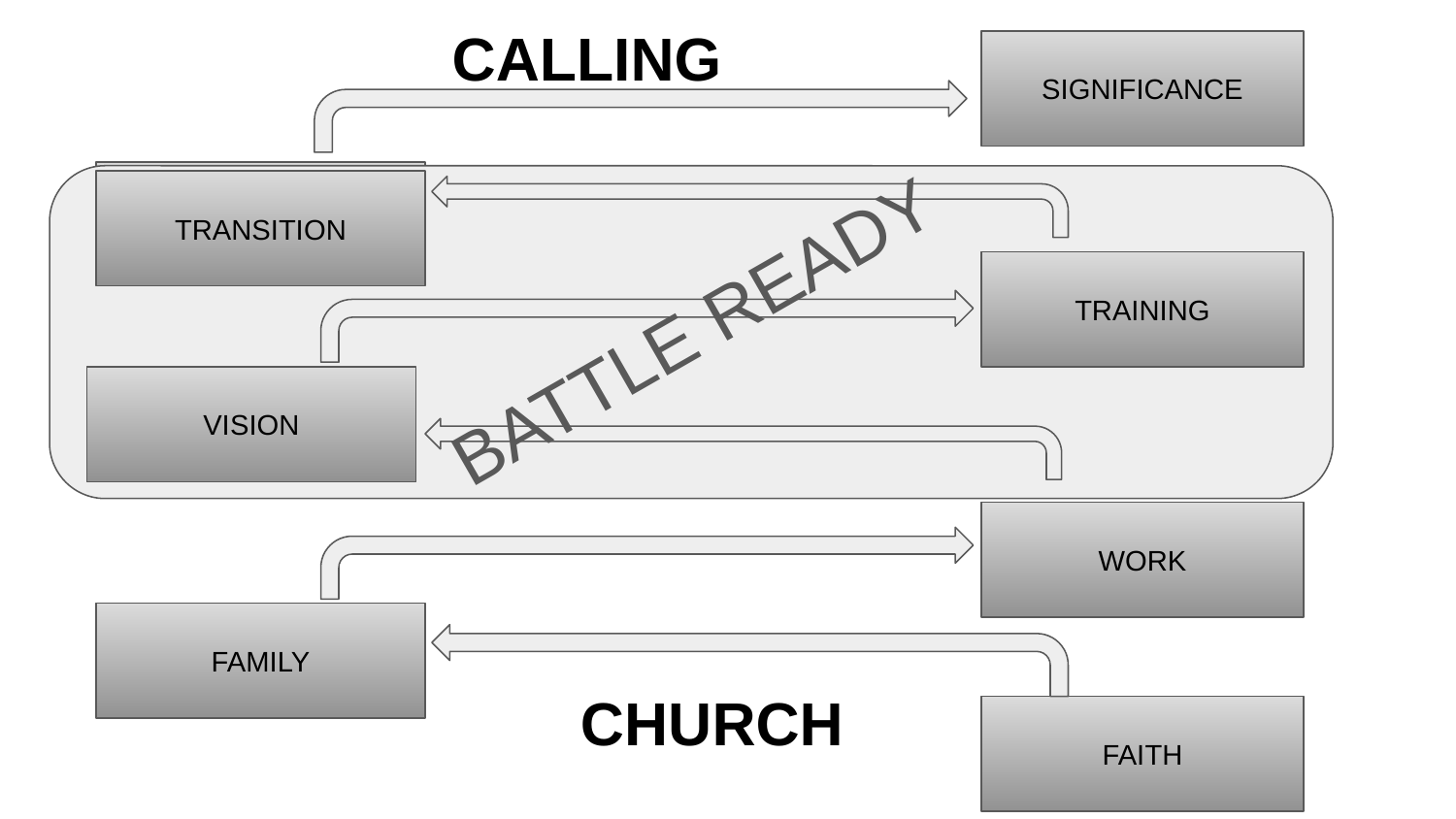

CALLING
SIGNIFICANCE
#

TRANSITION

TRANSITION

TRAINING
TRAINING

BATTLE READY

VISION
VISION

WORK

FAMILY

CHURCH
FAITH